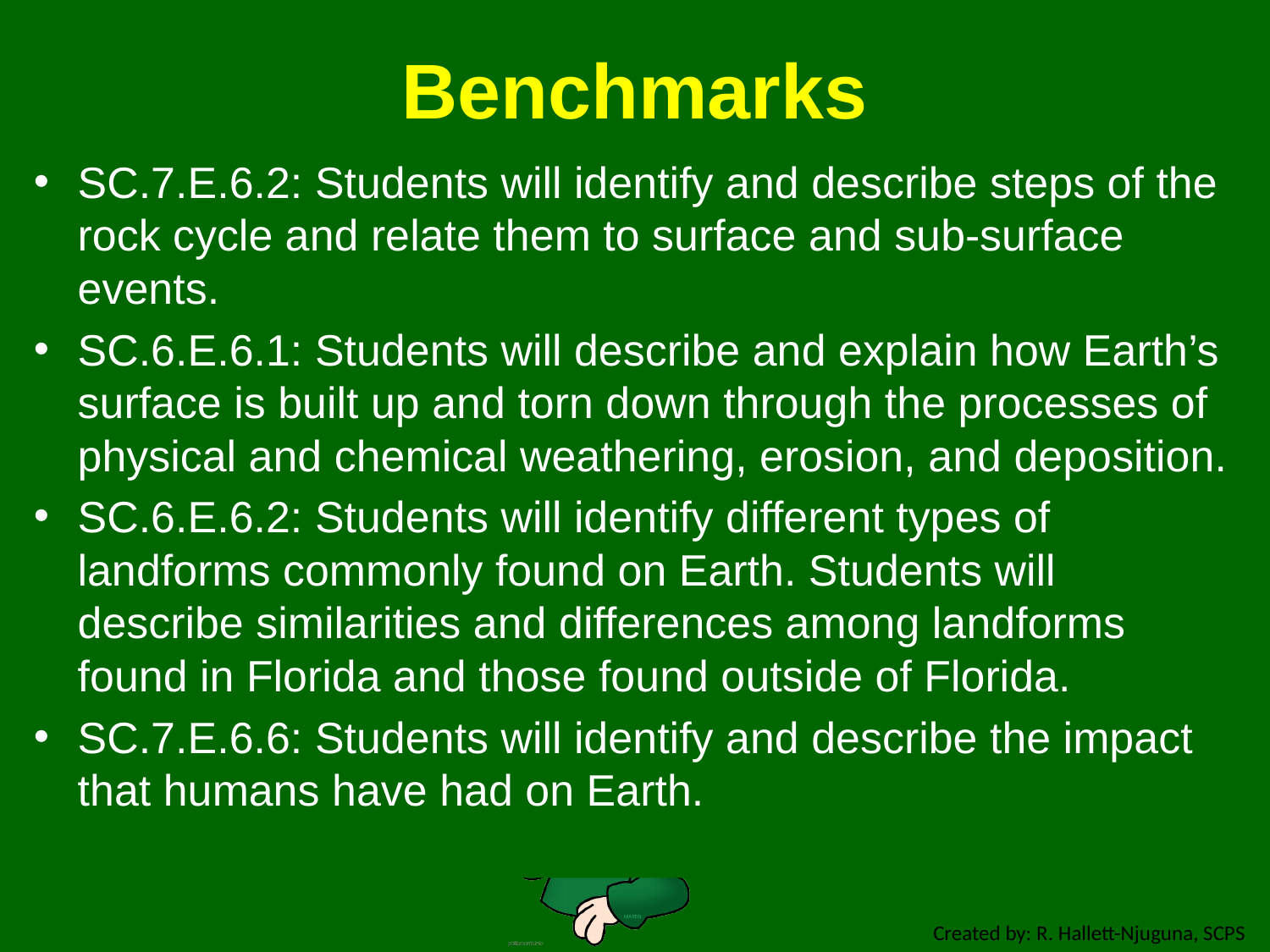

# Benchmarks
SC.7.E.6.2: Students will identify and describe steps of the rock cycle and relate them to surface and sub-surface events.
SC.6.E.6.1: Students will describe and explain how Earth’s surface is built up and torn down through the processes of physical and chemical weathering, erosion, and deposition.
SC.6.E.6.2: Students will identify different types of landforms commonly found on Earth. Students will describe similarities and differences among landforms found in Florida and those found outside of Florida.
SC.7.E.6.6: Students will identify and describe the impact that humans have had on Earth.